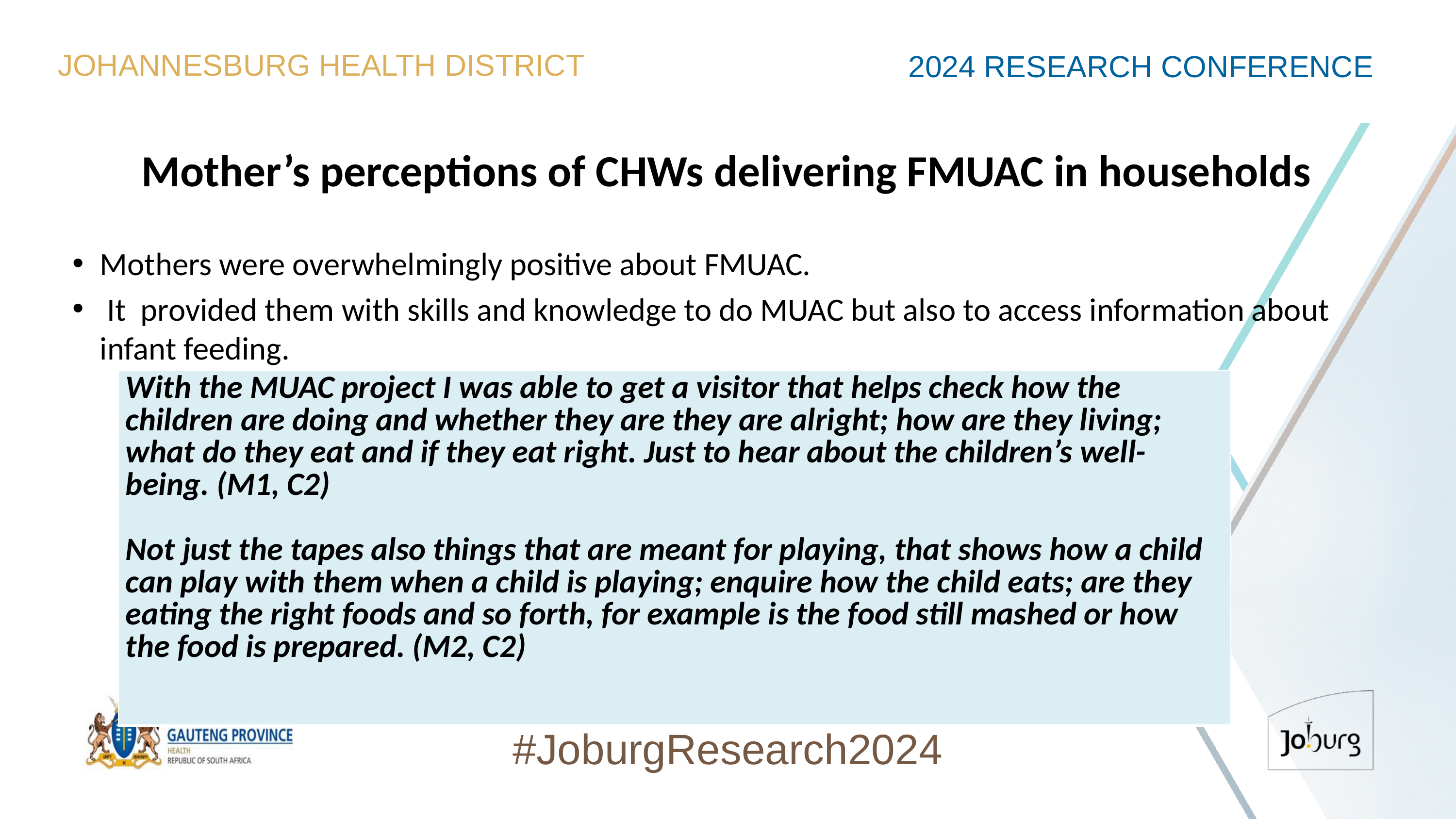

JOHANNESBURG HEALTH DISTRICT
2024 RESEARCH CONFERENCE
# Mother’s perceptions of CHWs delivering FMUAC in households

Mothers were overwhelmingly positive about FMUAC.
 It  provided them with skills and knowledge to do MUAC but also to access information about infant feeding.

| With the MUAC project I was able to get a visitor that helps check how the children are doing and whether they are they are alright; how are they living; what do they eat and if they eat right. Just to hear about the children’s well-being. (M1, C2) Not just the tapes also things that are meant for playing, that shows how a child can play with them when a child is playing; enquire how the child eats; are they eating the right foods and so forth, for example is the food still mashed or how the food is prepared. (M2, C2) |
| --- |

#JoburgResearch2024